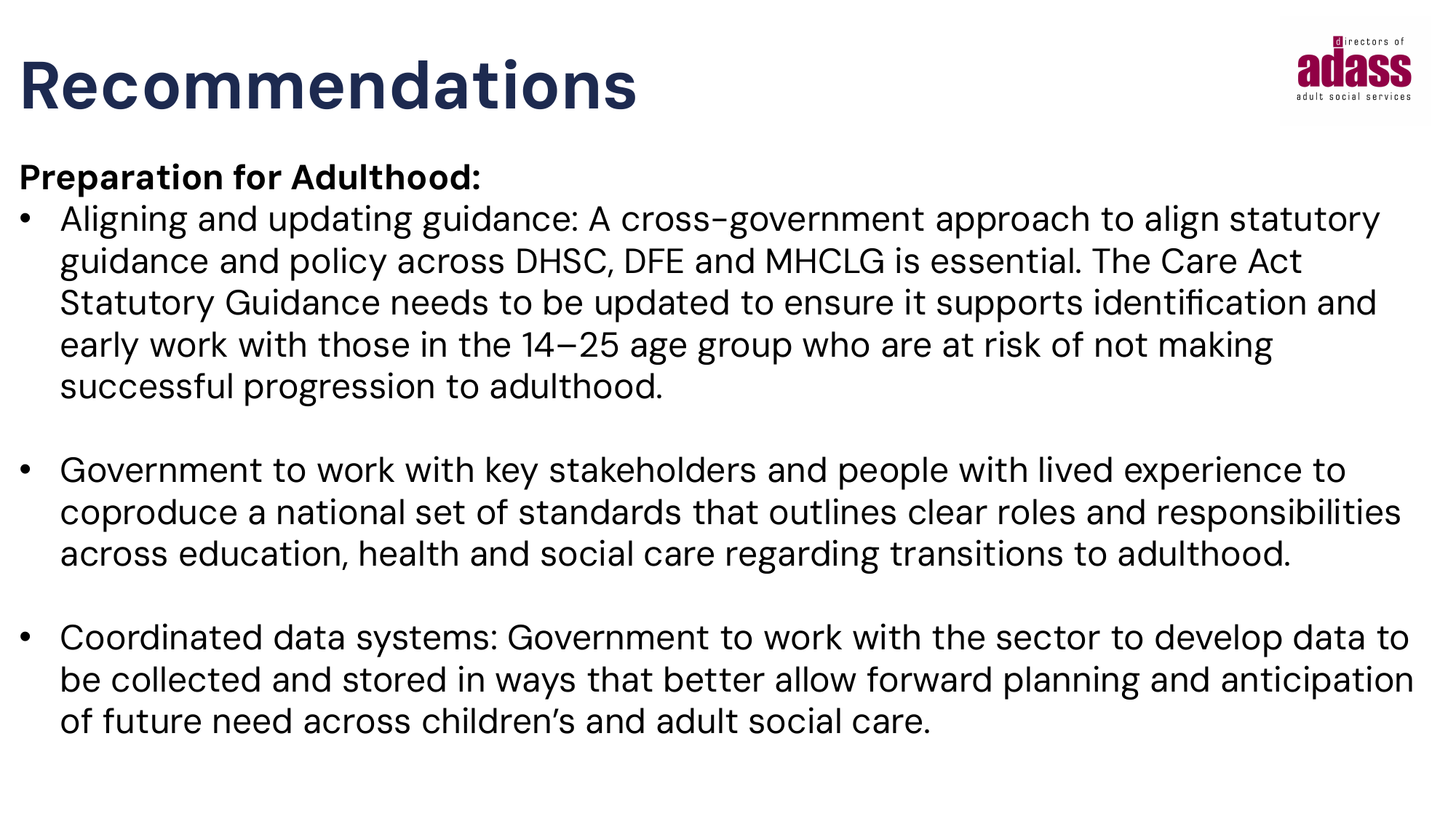

# Recommendations
Preparation for Adulthood:
Aligning and updating guidance: A cross-government approach to align statutory guidance and policy across DHSC, DFE and MHCLG is essential. The Care Act Statutory Guidance needs to be updated to ensure it supports identification and early work with those in the 14–25 age group who are at risk of not making successful progression to adulthood.

Government to work with key stakeholders and people with lived experience to coproduce a national set of standards that outlines clear roles and responsibilities across education, health and social care regarding transitions to adulthood.

Coordinated data systems: Government to work with the sector to develop data to be collected and stored in ways that better allow forward planning and anticipation of future need across children’s and adult social care.